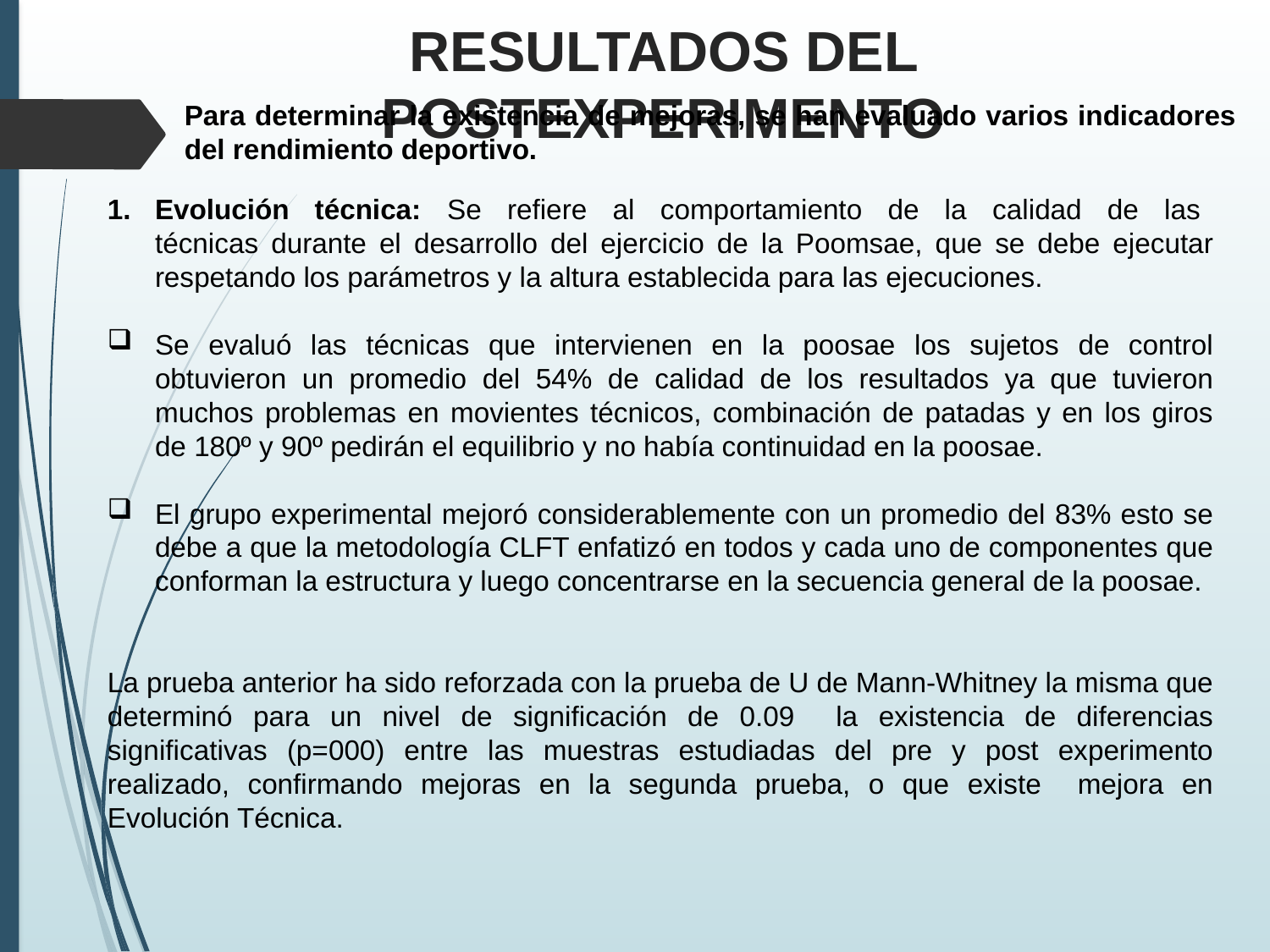

RESULTADOS DEL POSTEXPERIMENTO
Para determinar la existencia de mejoras, se han evaluado varios indicadores del rendimiento deportivo.
Evolución  técnica:  Se  refiere  al  comportamiento  de  la  calidad  de  las  técnicas durante el desarrollo del ejercicio de la Poomsae, que se debe ejecutar respetando los parámetros y la altura establecida para las ejecuciones.

Se evaluó las técnicas que intervienen en la poosae los sujetos de control obtuvieron un promedio del 54% de calidad de los resultados ya que tuvieron muchos problemas en movientes técnicos, combinación de patadas y en los giros de 180º y 90º pedirán el equilibrio y no había continuidad en la poosae.

El grupo experimental mejoró considerablemente con un promedio del 83% esto se debe a que la metodología CLFT enfatizó en todos y cada uno de componentes que conforman la estructura y luego concentrarse en la secuencia general de la poosae.

La prueba anterior ha sido reforzada con la prueba de U de Mann-Whitney la misma que determinó para un nivel de significación de 0.09  la existencia de diferencias significativas (p=000) entre las muestras estudiadas del pre y post experimento realizado, confirmando mejoras en la segunda prueba, o que existe  mejora en Evolución Técnica.